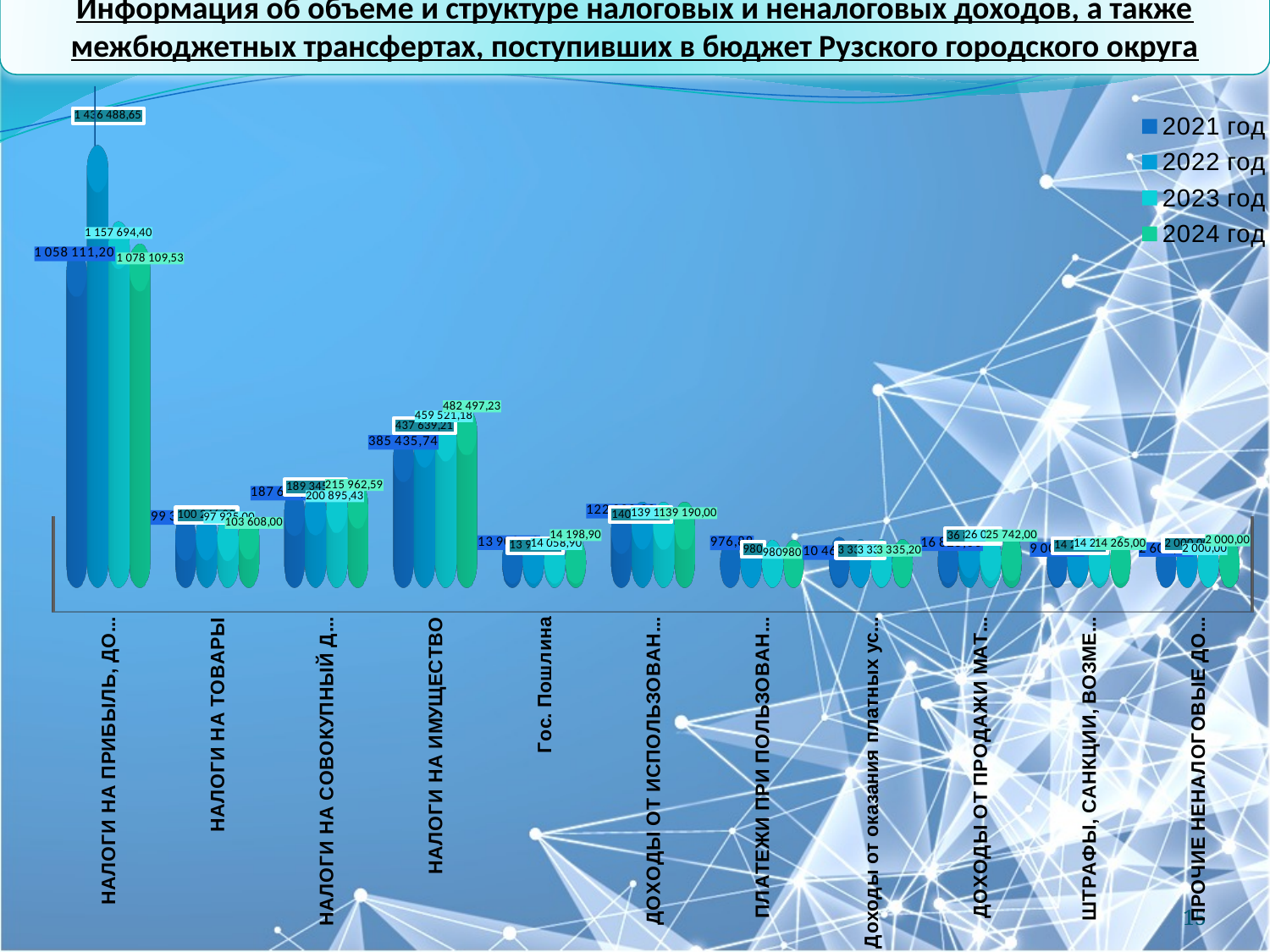

Информация об объеме и структуре налоговых и неналоговых доходов, а также межбюджетных трансфертах, поступивших в бюджет Рузского городского округа

[unsupported chart]

15